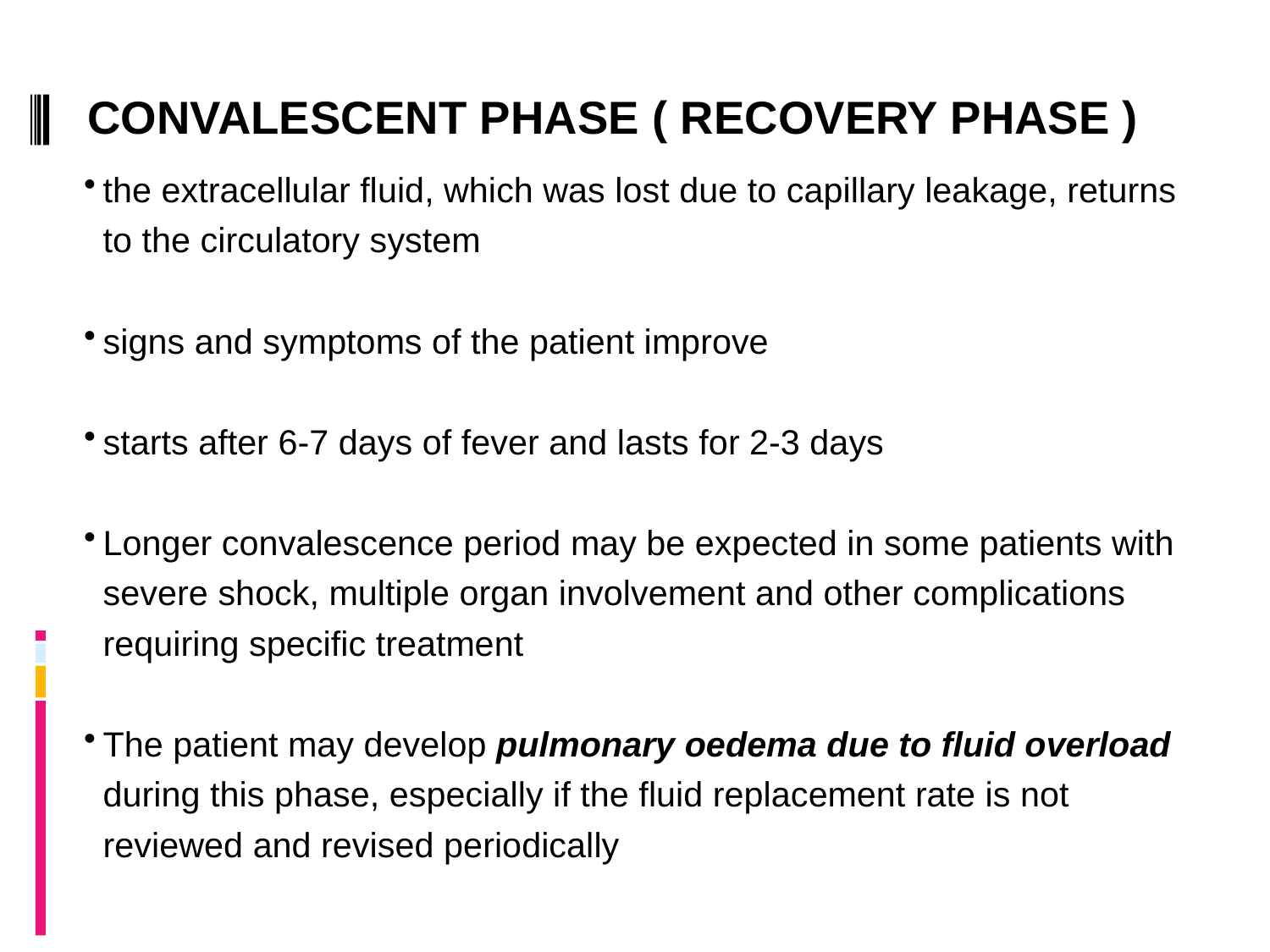

CONVALESCENT PHASE ( RECOVERY PHASE )
the extracellular fluid, which was lost due to capillary leakage, returns to the circulatory system

signs and symptoms of the patient improve

starts after 6-7 days of fever and lasts for 2-3 days

Longer convalescence period may be expected in some patients with severe shock, multiple organ involvement and other complications requiring specific treatment

The patient may develop pulmonary oedema due to fluid overload during this phase, especially if the fluid replacement rate is not reviewed and revised periodically